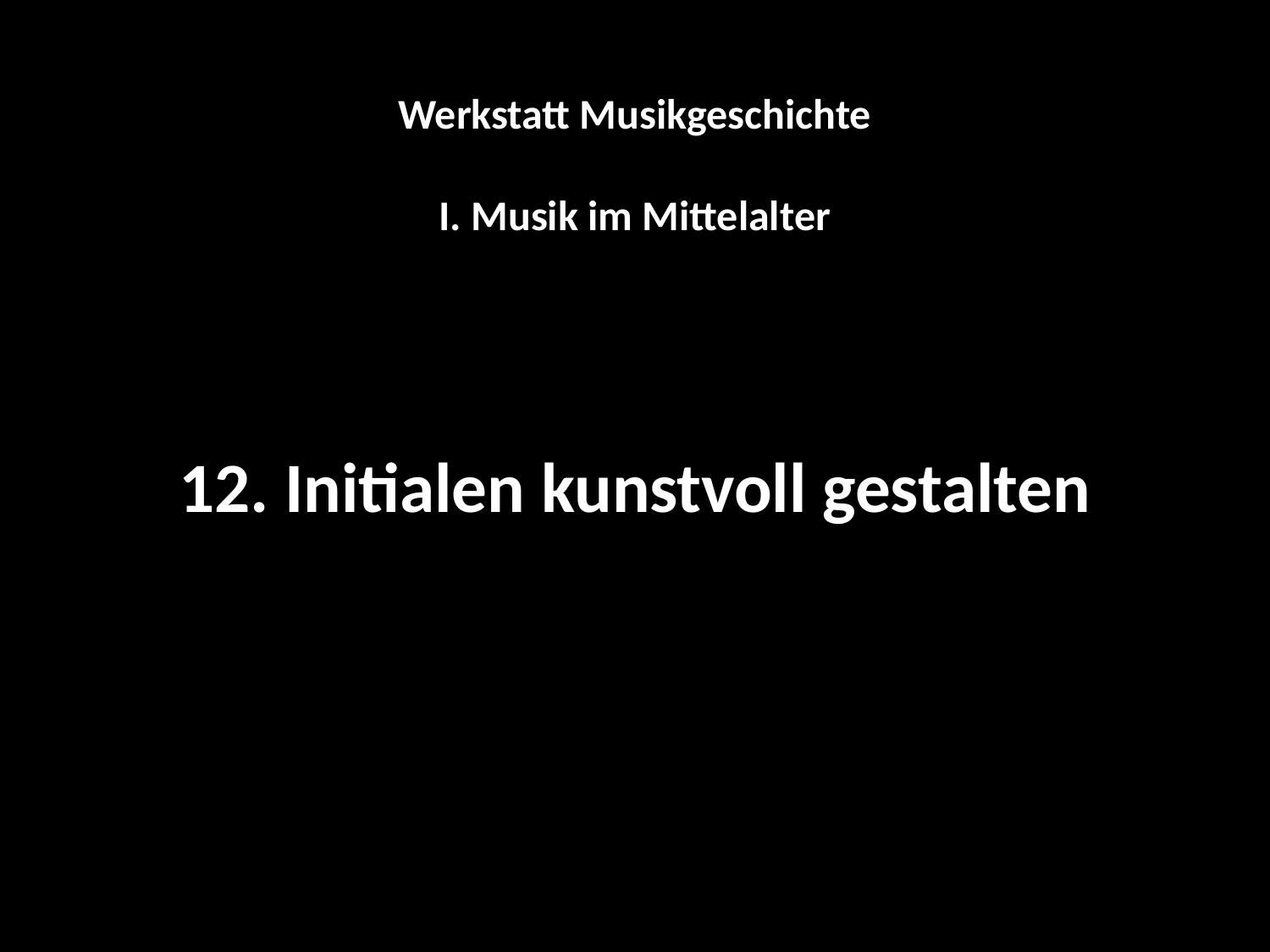

Werkstatt Musikgeschichte

I. Musik im Mittelalter

12. Initialen kunstvoll gestalten